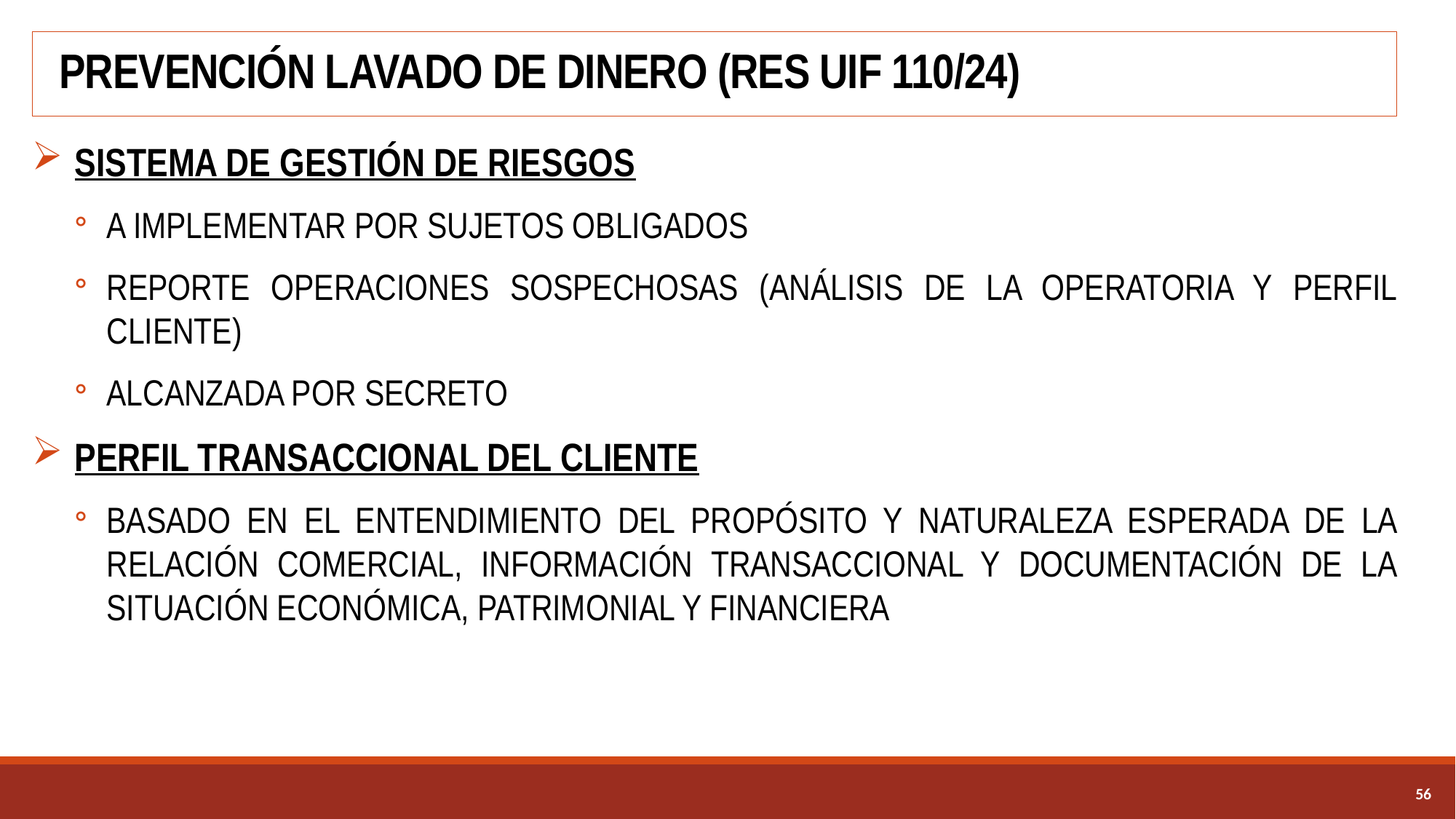

# PREVENCIÓN LAVADO DE DINERO (RES UIF 110/24)
SISTEMA DE GESTIÓN DE RIESGOS
A IMPLEMENTAR POR SUJETOS OBLIGADOS
REPORTE OPERACIONES SOSPECHOSAS (ANÁLISIS DE LA OPERATORIA Y PERFIL CLIENTE)
ALCANZADA POR SECRETO
PERFIL TRANSACCIONAL DEL CLIENTE
BASADO EN EL ENTENDIMIENTO DEL PROPÓSITO Y NATURALEZA ESPERADA DE LA RELACIÓN COMERCIAL, INFORMACIÓN TRANSACCIONAL Y DOCUMENTACIÓN DE LA SITUACIÓN ECONÓMICA, PATRIMONIAL Y FINANCIERA
56